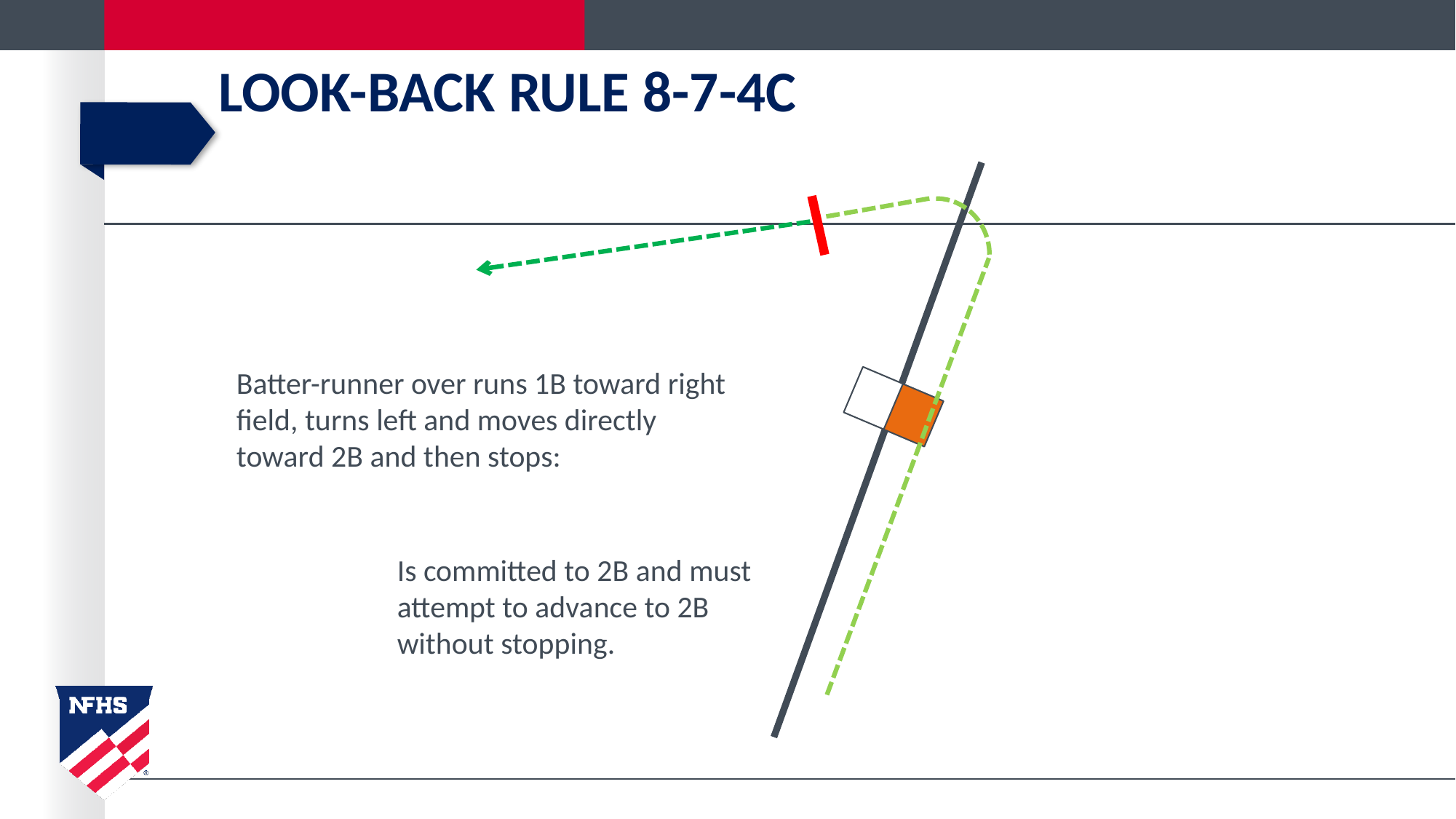

# LOOK-BACK RULE 8-7-4c

Batter-runner over runs 1B toward right field, turns left and moves directly toward 2B and then stops:

Is committed to 2B and must
attempt to advance to 2B
without stopping.